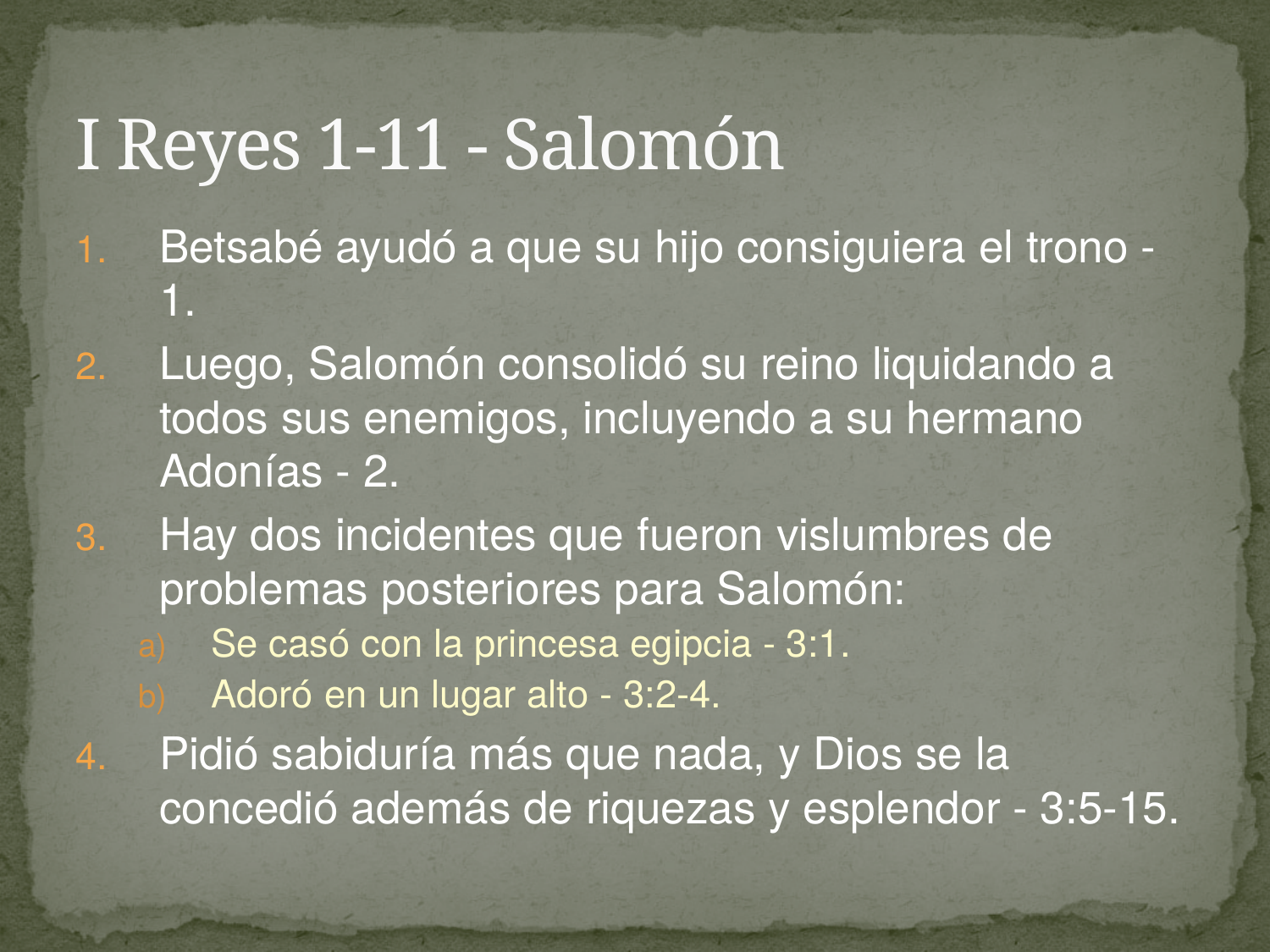

# I Reyes 1-11 - Salomón
Betsabé ayudó a que su hijo consiguiera el trono - 1.
Luego, Salomón consolidó su reino liquidando a todos sus enemigos, incluyendo a su hermano Adonías - 2.
Hay dos incidentes que fueron vislumbres de problemas posteriores para Salomón:
Se casó con la princesa egipcia - 3:1.
Adoró en un lugar alto - 3:2-4.
Pidió sabiduría más que nada, y Dios se la concedió además de riquezas y esplendor - 3:5-15.